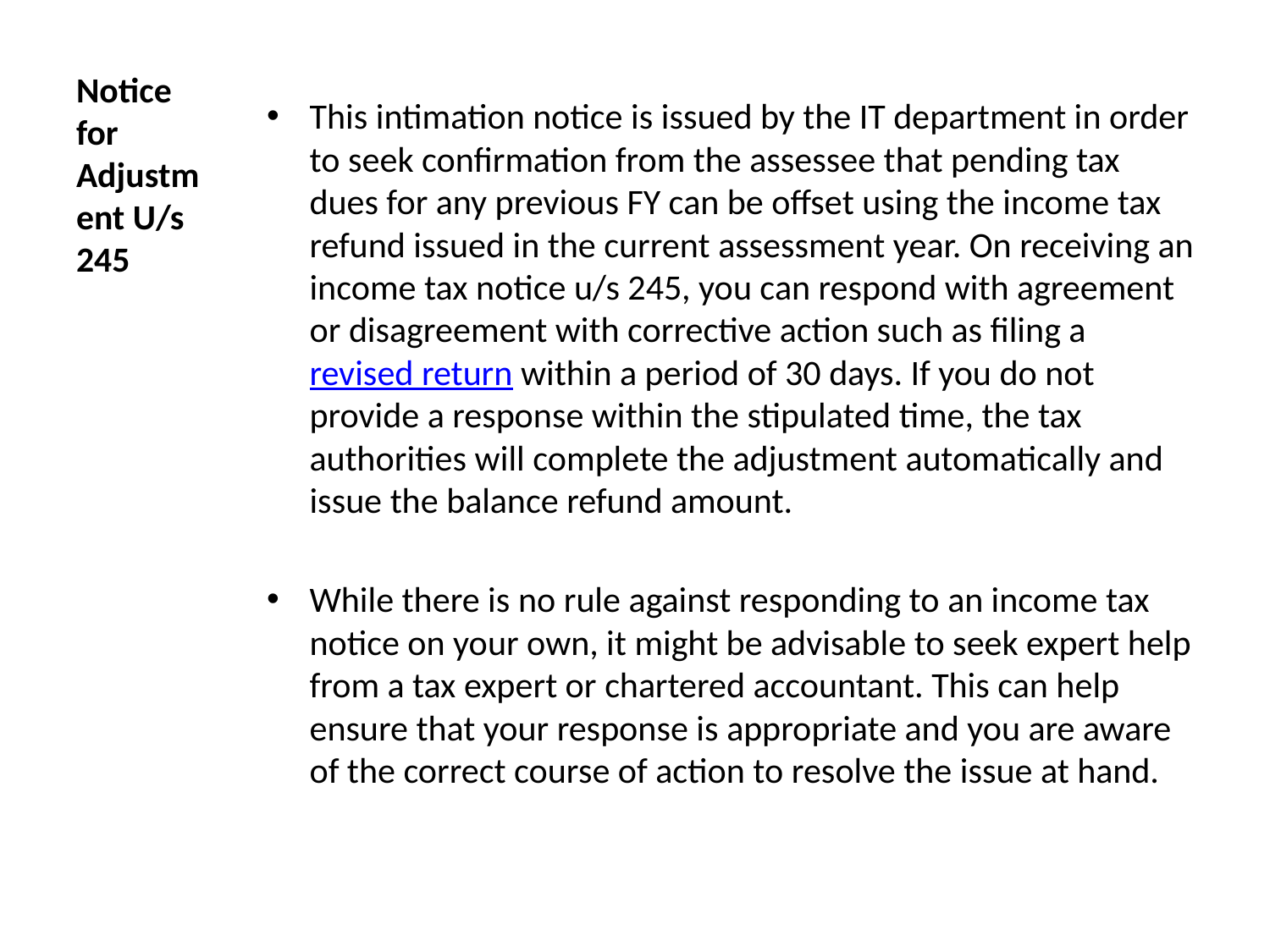

# Notice for Adjustment U/s 245

This intimation notice is issued by the IT department in order to seek confirmation from the assessee that pending tax dues for any previous FY can be offset using the income tax refund issued in the current assessment year. On receiving an income tax notice u/s 245, you can respond with agreement or disagreement with corrective action such as filing a revised return within a period of 30 days. If you do not provide a response within the stipulated time, the tax authorities will complete the adjustment automatically and issue the balance refund amount.

While there is no rule against responding to an income tax notice on your own, it might be advisable to seek expert help from a tax expert or chartered accountant. This can help ensure that your response is appropriate and you are aware of the correct course of action to resolve the issue at hand.